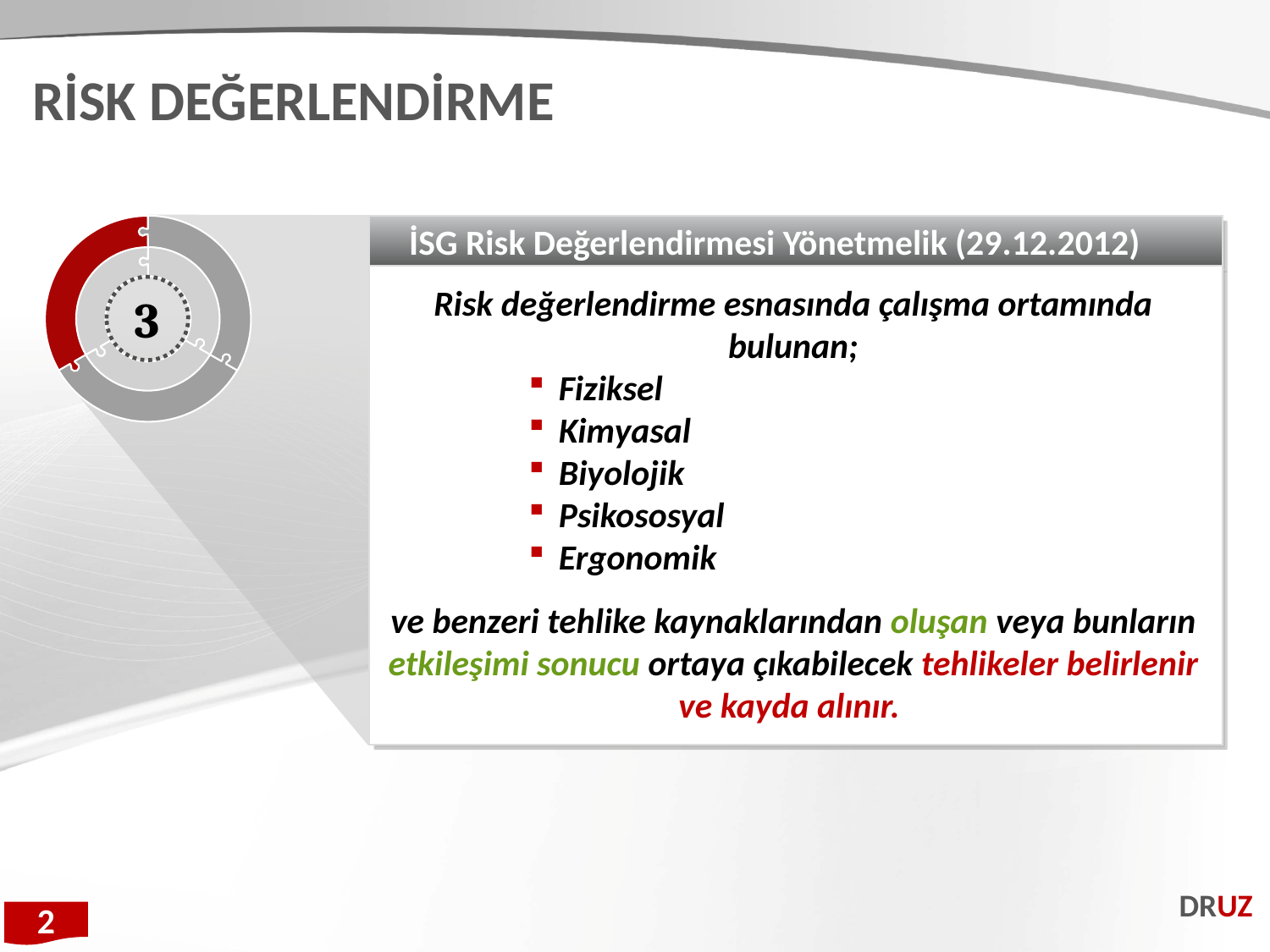

RİSK DEĞERLENDİRME

İSG Risk Değerlendirmesi Yönetmelik (29.12.2012)
Risk değerlendirme esnasında çalışma ortamında bulunan;
Fiziksel
Kimyasal
Biyolojik
Psikososyal
Ergonomik

ve benzeri tehlike kaynaklarından oluşan veya bunların etkileşimi sonucu ortaya çıkabilecek tehlikeler belirlenir ve kayda alınır.
3
DRUZ

2